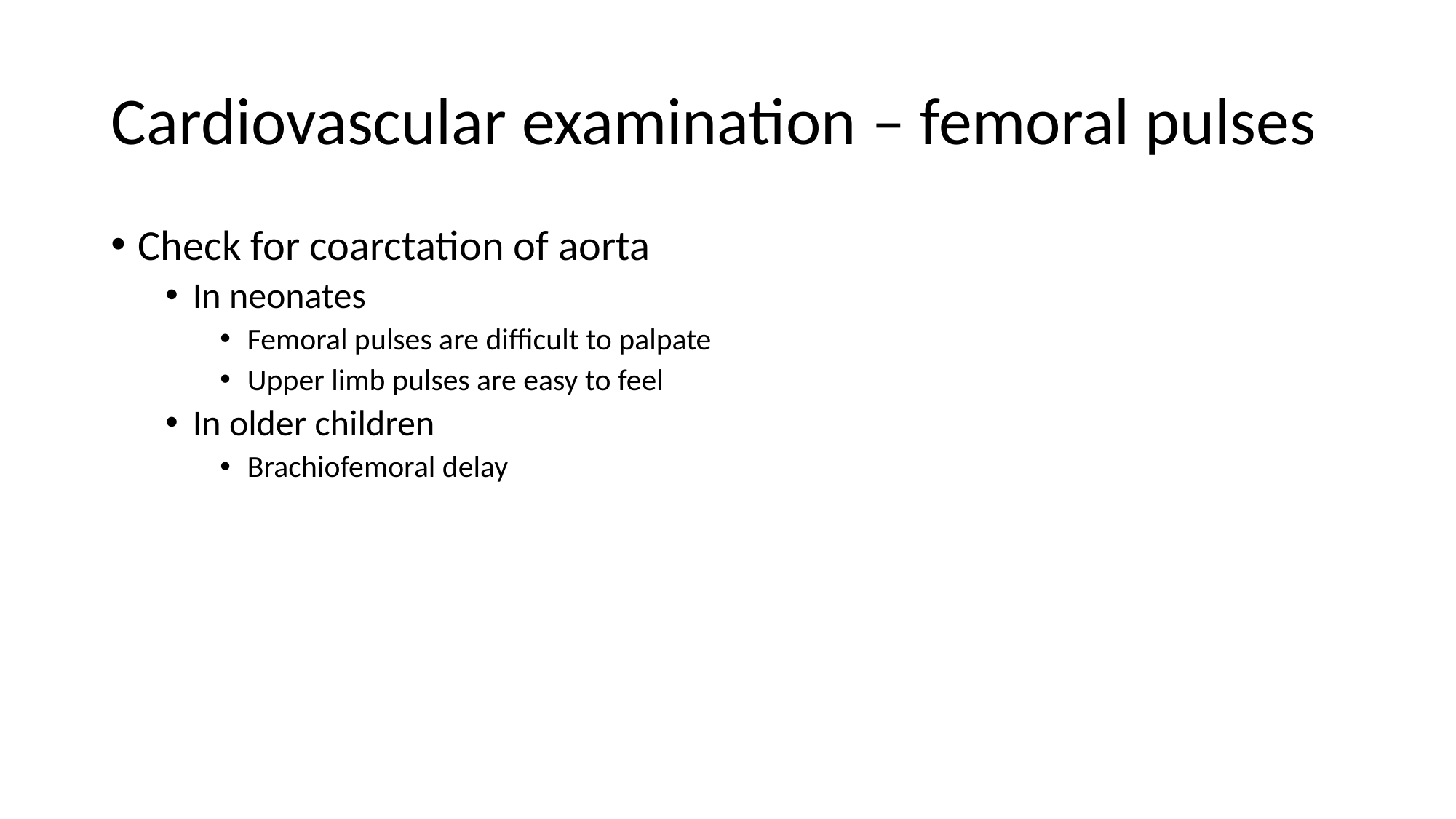

# Cardiovascular examination – femoral pulses
Check for coarctation of aorta
In neonates
Femoral pulses are difficult to palpate
Upper limb pulses are easy to feel
In older children
Brachiofemoral delay